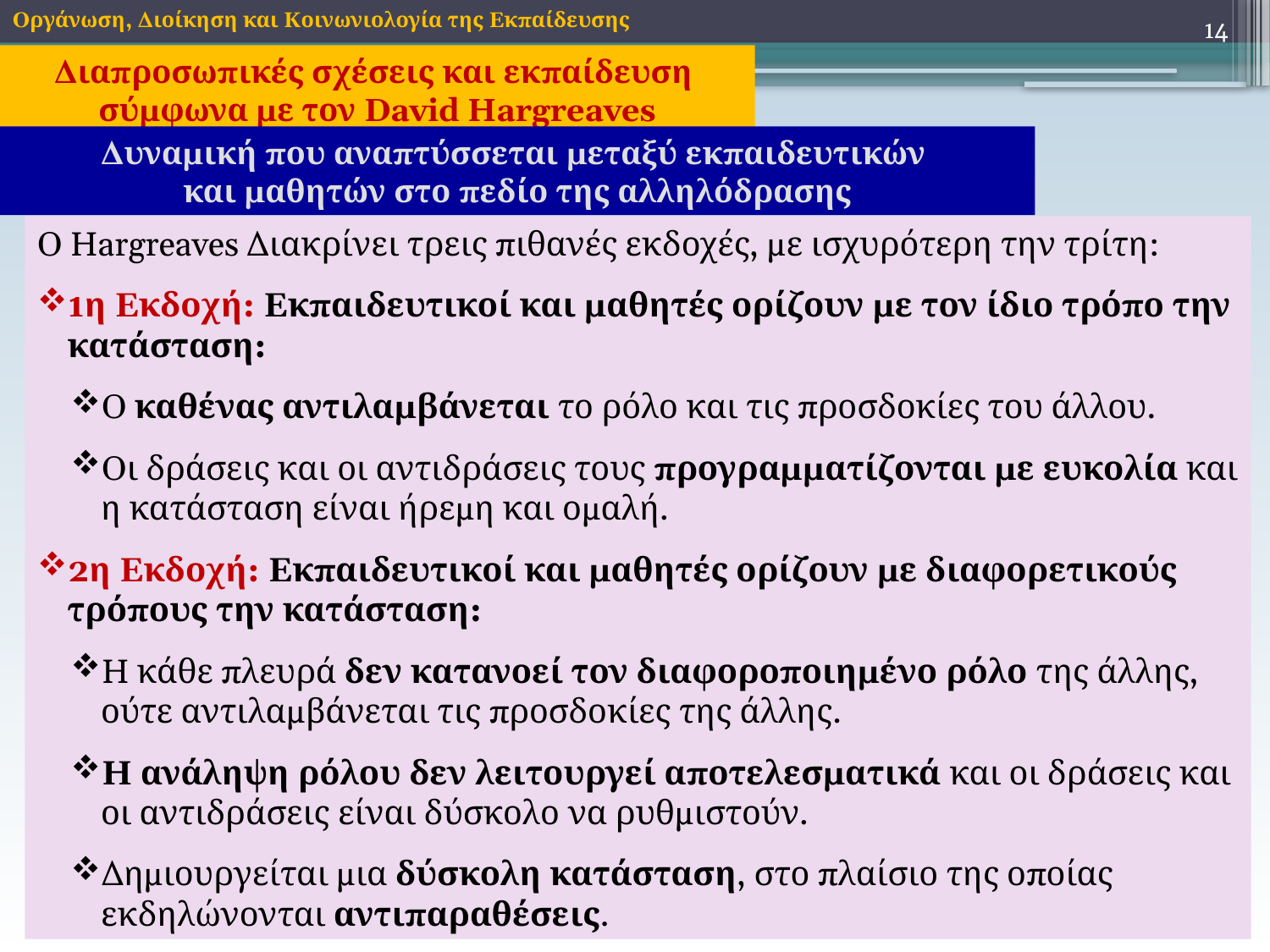

14
Οργάνωση, Διοίκηση και Κοινωνιολογία της Εκπαίδευσης
Διαπροσωπικές σχέσεις και εκπαίδευση
σύμφωνα με τον David Hargreaves
Δυναμική που αναπτύσσεται μεταξύ εκπαιδευτικών
και μαθητών στο πεδίο της αλληλόδρασης
Ο Hargreaves Διακρίνει τρεις πιθανές εκδοχές, με ισχυρότερη την τρίτη:
1η Εκδοχή: Εκπαιδευτικοί και μαθητές ορίζουν με τον ίδιο τρόπο την κατάσταση:
Ο καθένας αντιλαμβάνεται το ρόλο και τις προσδοκίες του άλλου.
Οι δράσεις και οι αντιδράσεις τους προγραμματίζονται με ευκολία και η κατάσταση είναι ήρεμη και ομαλή.
2η Εκδοχή: Εκπαιδευτικοί και μαθητές ορίζουν με διαφορετικούς τρόπους την κατάσταση:
Η κάθε πλευρά δεν κατανοεί τον διαφοροποιημένο ρόλο της άλλης, ούτε αντιλαμβάνεται τις προσδοκίες της άλλης.
Η ανάληψη ρόλου δεν λειτουργεί αποτελεσματικά και οι δράσεις και οι αντιδράσεις είναι δύσκολο να ρυθμιστούν.
Δημιουργείται μια δύσκολη κατάσταση, στο πλαίσιο της οποίας εκδηλώνονται αντιπαραθέσεις.